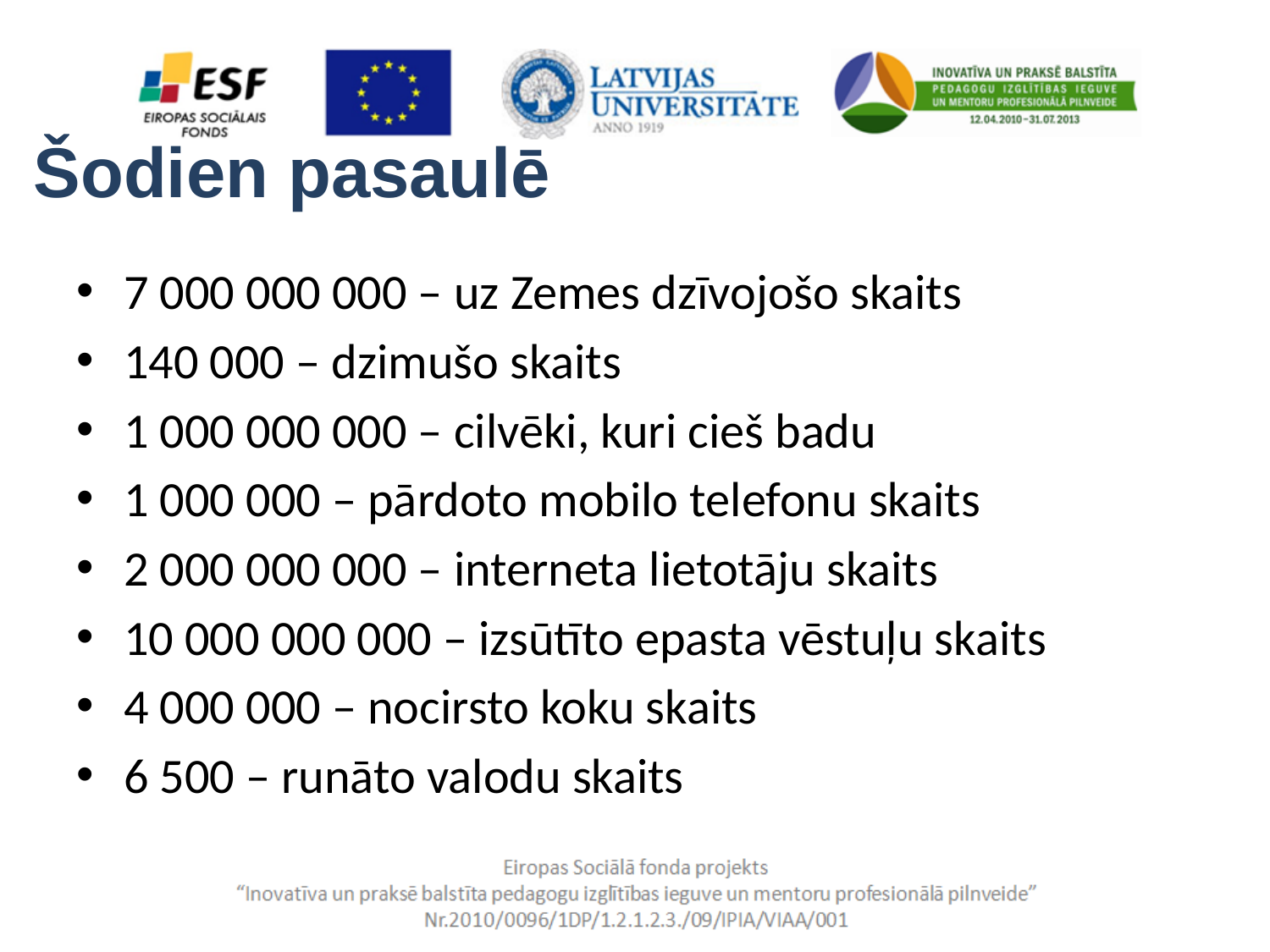

# Šodien pasaulē
7 000 000 000 – uz Zemes dzīvojošo skaits
140 000 – dzimušo skaits
1 000 000 000 – cilvēki, kuri cieš badu
1 000 000 – pārdoto mobilo telefonu skaits
2 000 000 000 – interneta lietotāju skaits
10 000 000 000 – izsūtīto epasta vēstuļu skaits
4 000 000 – nocirsto koku skaits
6 500 – runāto valodu skaits